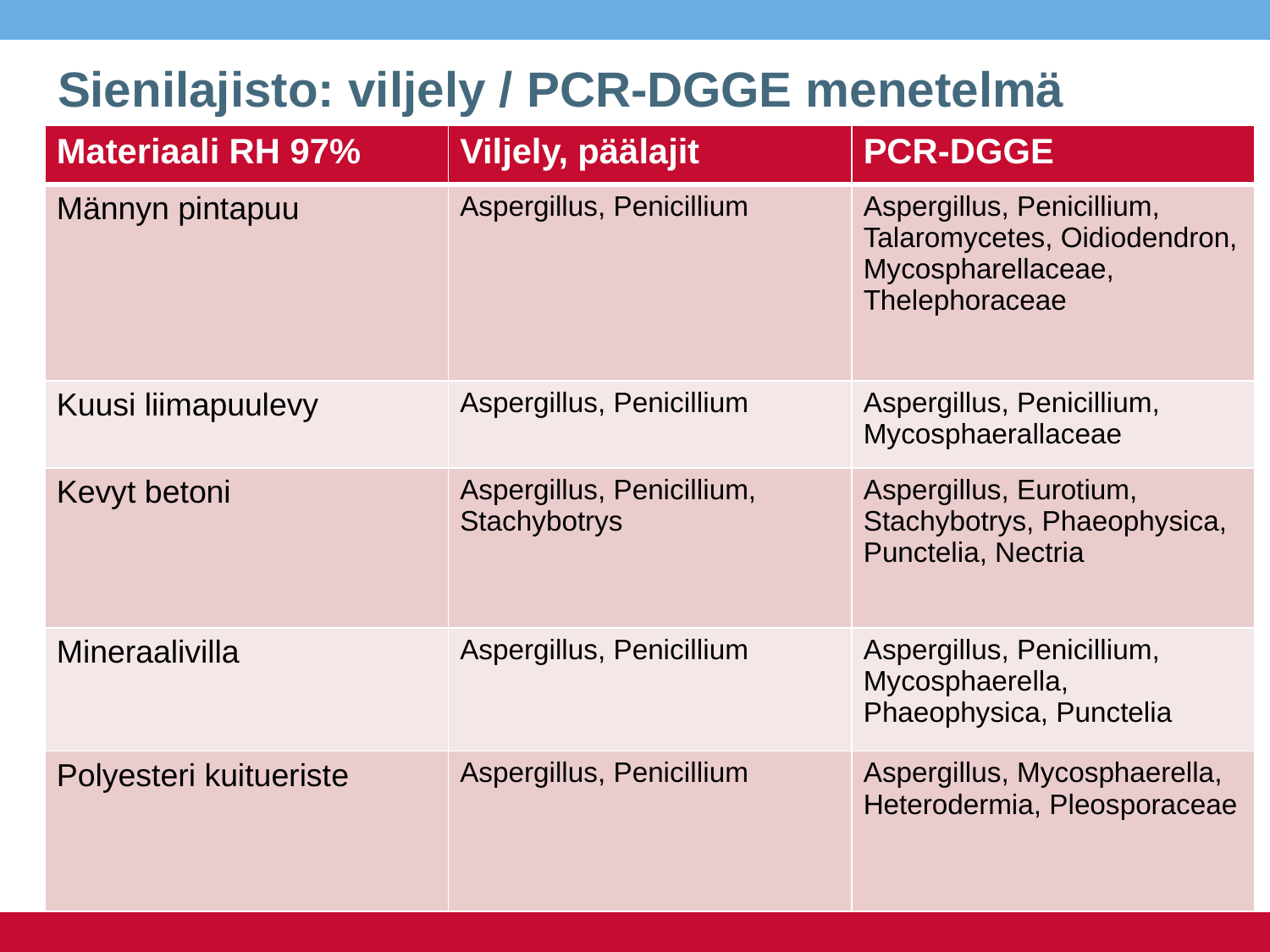

# Sienilajisto: viljely / PCR-DGGE menetelmä
| Materiaali RH 97% | Viljely, päälajit | PCR-DGGE |
| --- | --- | --- |
| Männyn pintapuu | Aspergillus, Penicillium | Aspergillus, Penicillium, Talaromycetes, Oidiodendron, Mycospharellaceae, Thelephoraceae |
| Kuusi liimapuulevy | Aspergillus, Penicillium | Aspergillus, Penicillium, Mycosphaerallaceae |
| Kevyt betoni | Aspergillus, Penicillium, Stachybotrys | Aspergillus, Eurotium, Stachybotrys, Phaeophysica, Punctelia, Nectria |
| Mineraalivilla | Aspergillus, Penicillium | Aspergillus, Penicillium, Mycosphaerella, Phaeophysica, Punctelia |
| Polyesteri kuitueriste | Aspergillus, Penicillium | Aspergillus, Mycosphaerella, Heterodermia, Pleosporaceae |
16